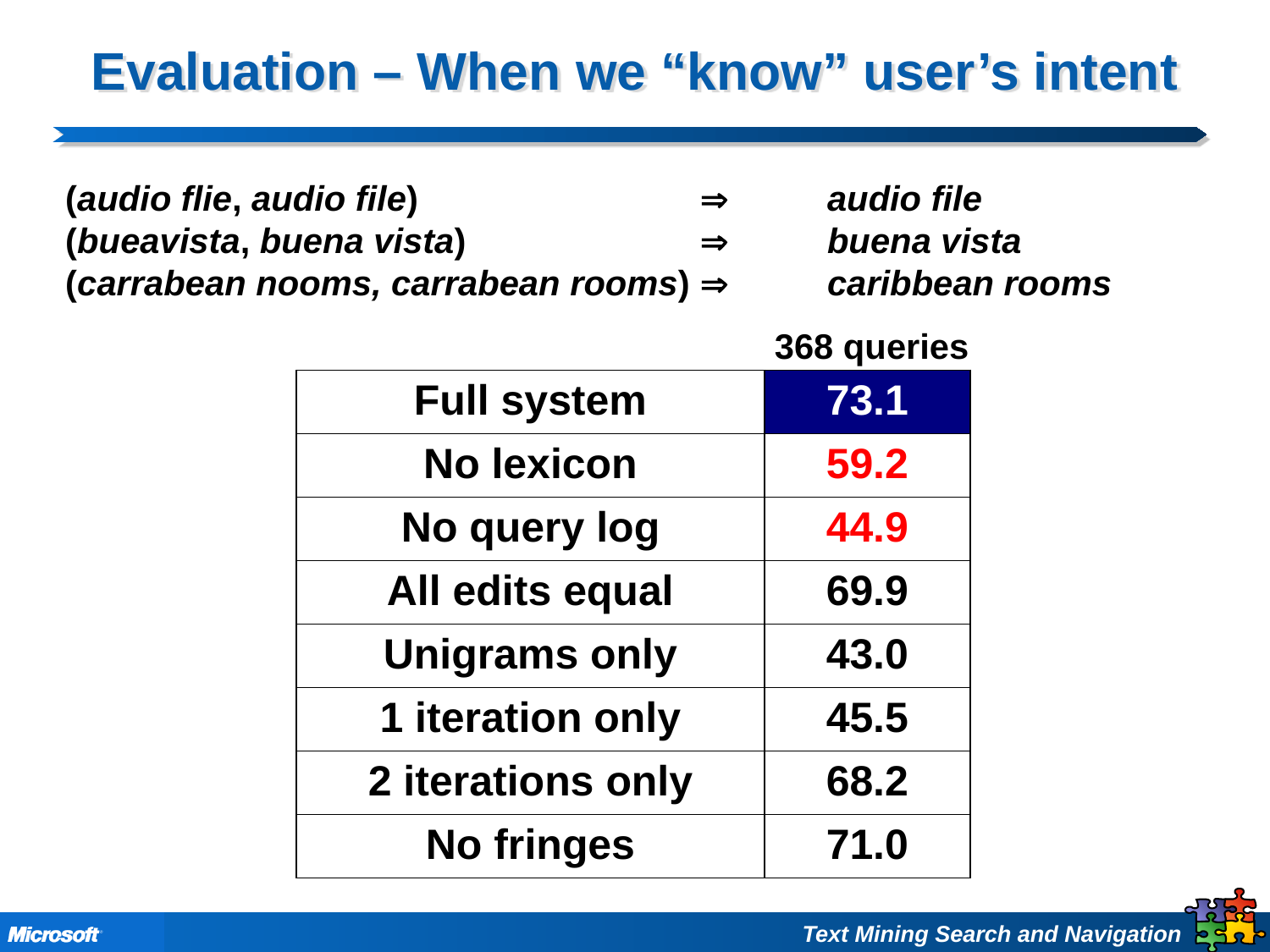

# Evaluation – When we “know” user’s intent
(audio flie, audio file)			⇒	audio file
(bueavista, buena vista)		⇒	buena vista
(carrabean nooms, carrabean rooms)	⇒	caribbean rooms

368 queries
| Full system | 73.1 |
| --- | --- |
| No lexicon | 59.2 |
| No query log | 44.9 |
| All edits equal | 69.9 |
| Unigrams only | 43.0 |
| 1 iteration only | 45.5 |
| 2 iterations only | 68.2 |
| No fringes | 71.0 |